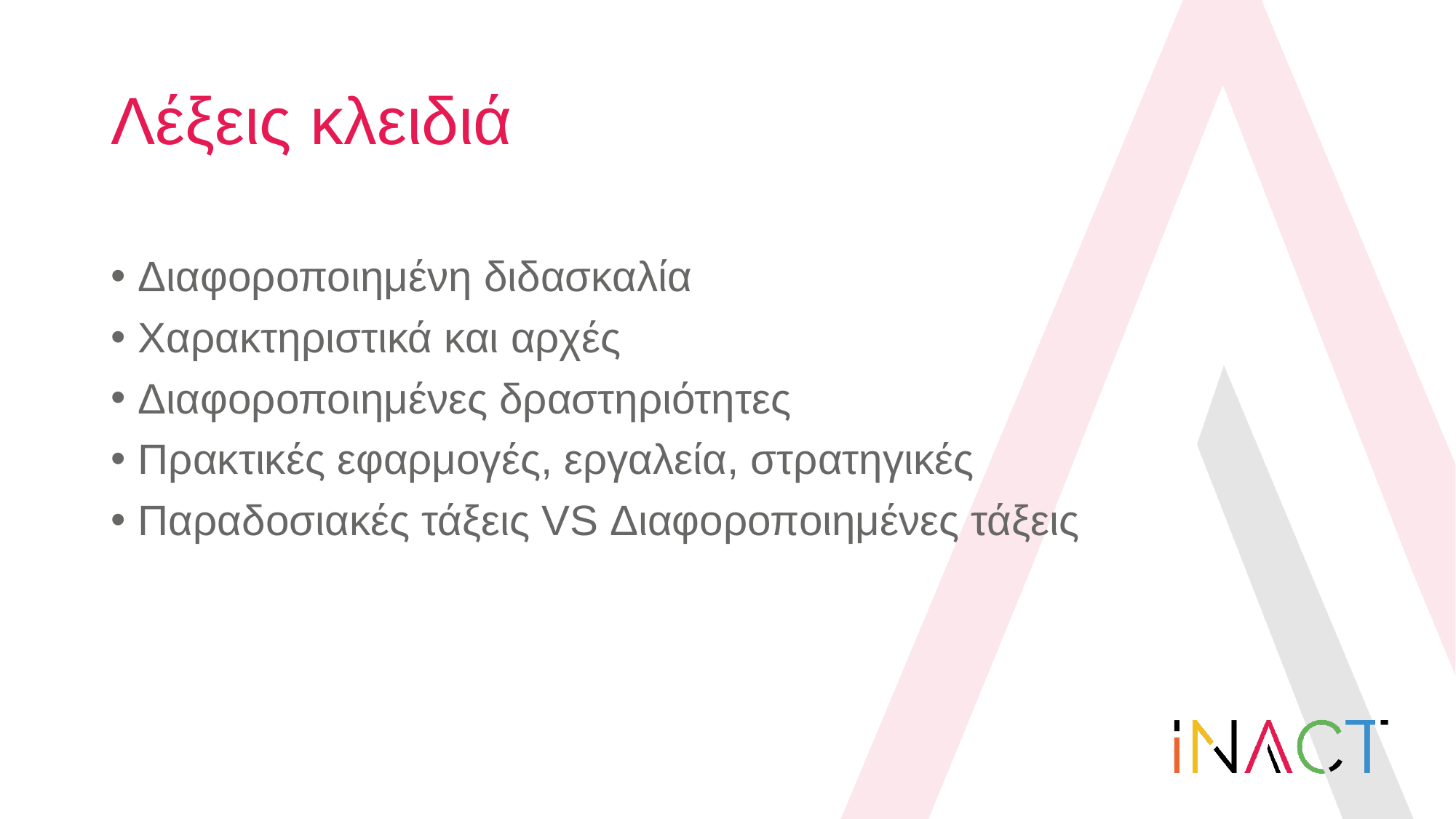

# Λέξεις κλειδιά
Διαφοροποιημένη διδασκαλία
Χαρακτηριστικά και αρχές
Διαφοροποιημένες δραστηριότητες
Πρακτικές εφαρμογές, εργαλεία, στρατηγικές
Παραδοσιακές τάξεις VS Διαφοροποιημένες τάξεις